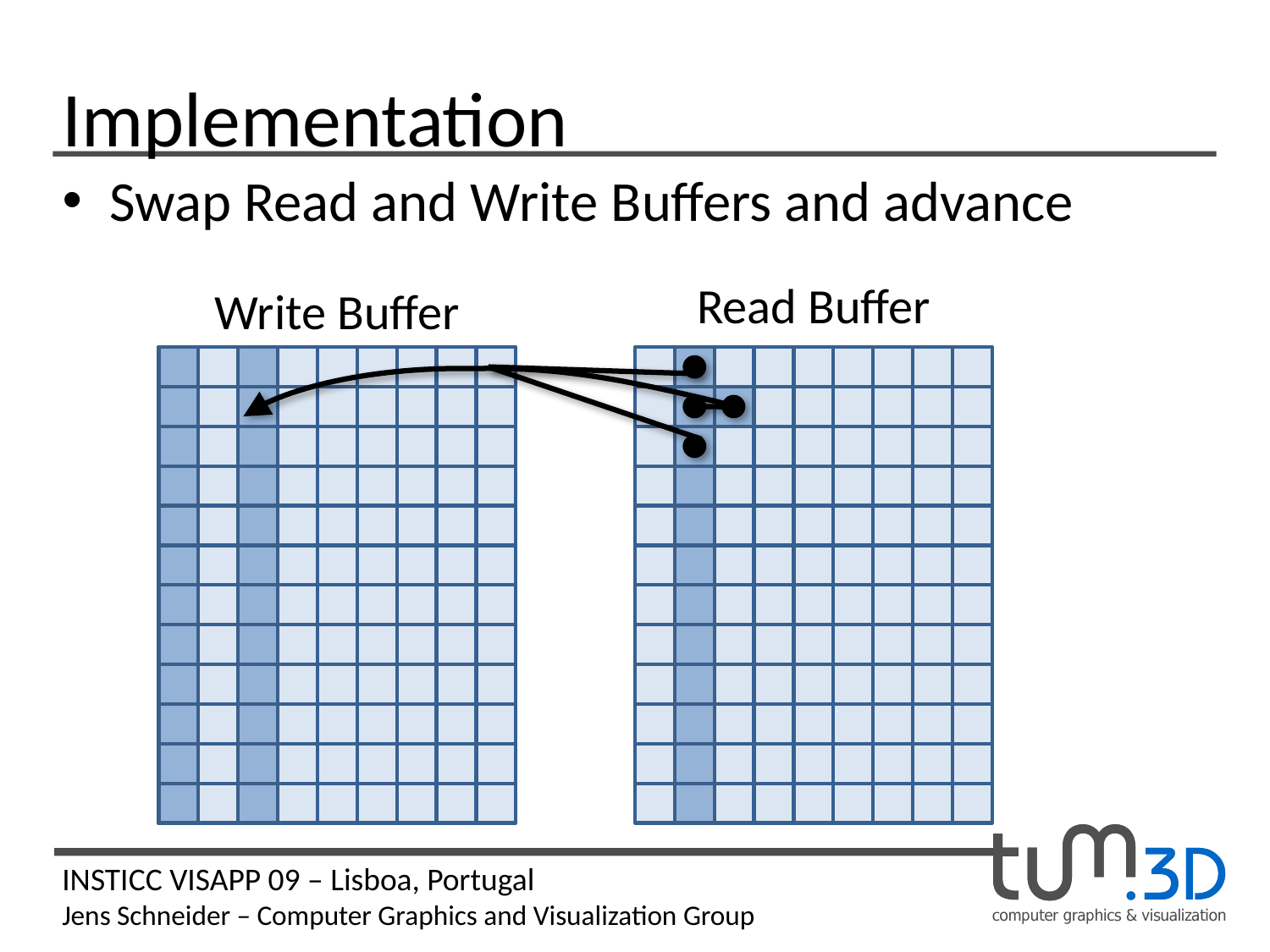

# Implementation
Swap Read and Write Buffers and advance

Read Buffer
Write Buffer